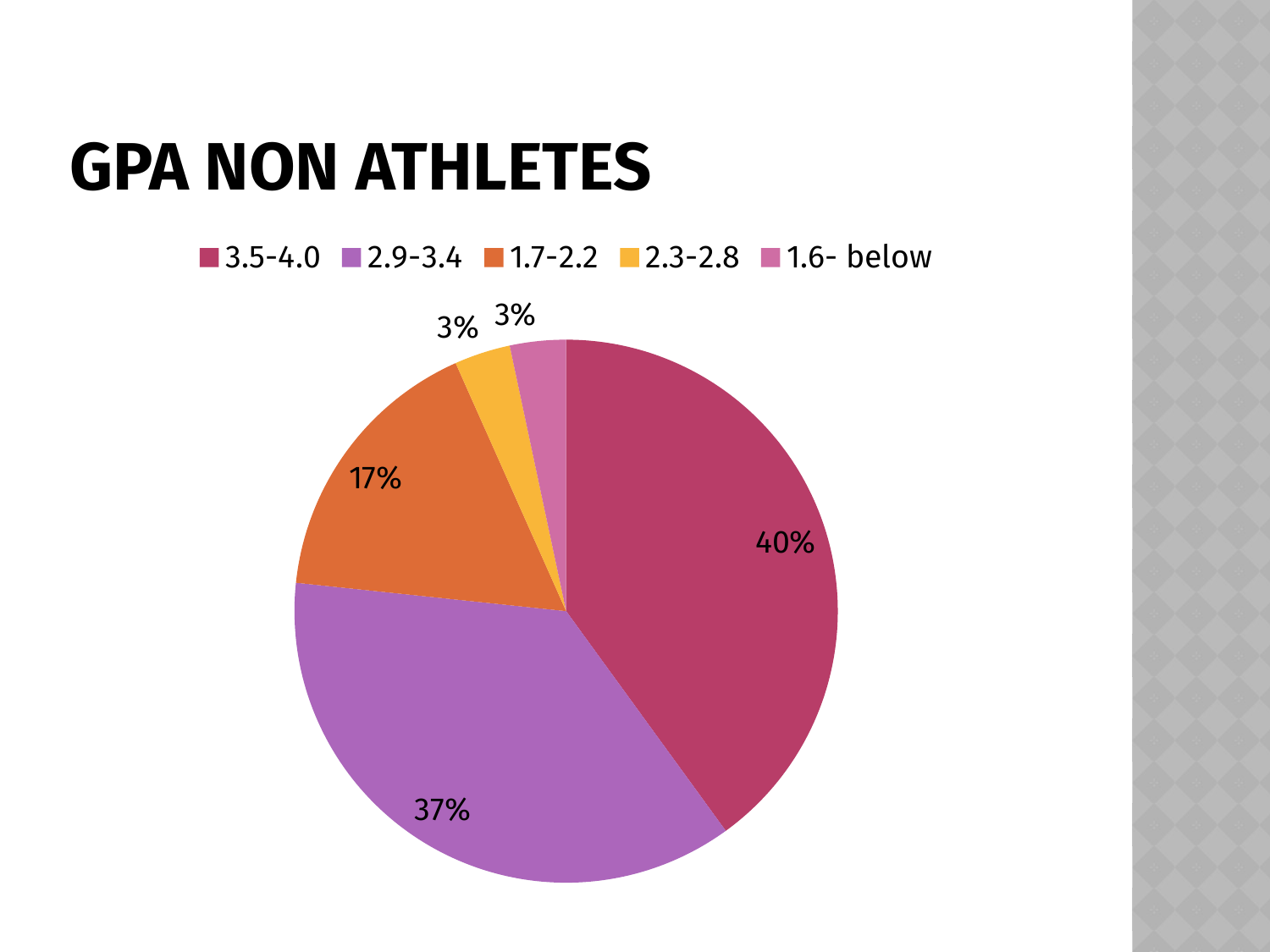

# GPA non athletes

### Chart

| Category | Sales |
|---|---|
| 3.5-4.0 | 12.0 |
| 2.9-3.4 | 11.0 |
| 1.7-2.2 | 5.0 |
| 2.3-2.8 | 1.0 |
| 1.6- below | 1.0 |